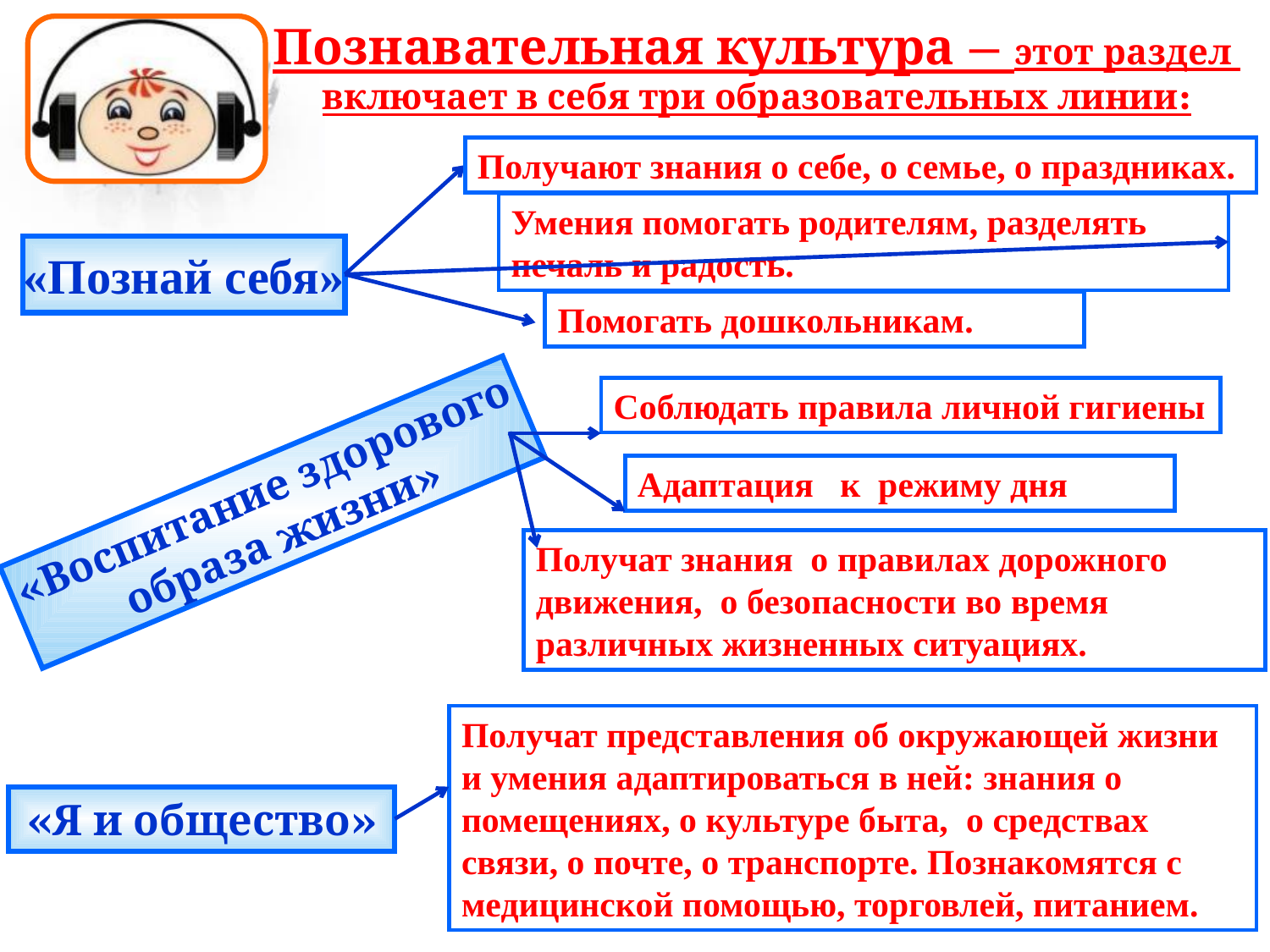

# Познавательная культура – этот раздел включает в себя три образовательных линии:
Получают знания о себе, о семье, о праздниках.
Умения помогать родителям, разделять печаль и радость.
«Познай себя»
Помогать дошкольникам.
Соблюдать правила личной гигиены
Адаптация   к  режиму дня
«Воспитание здорового
образа жизни»
Получат знания  о правилах дорожного движения,  о безопасности во время различных жизненных ситуациях.
Получат представления об окружающей жизни и умения адаптироваться в ней: знания о помещениях, о культуре быта,  о средствах связи, о почте, о транспорте. Познакомятся с медицинской помощью, торговлей, питанием.
«Я и общество»